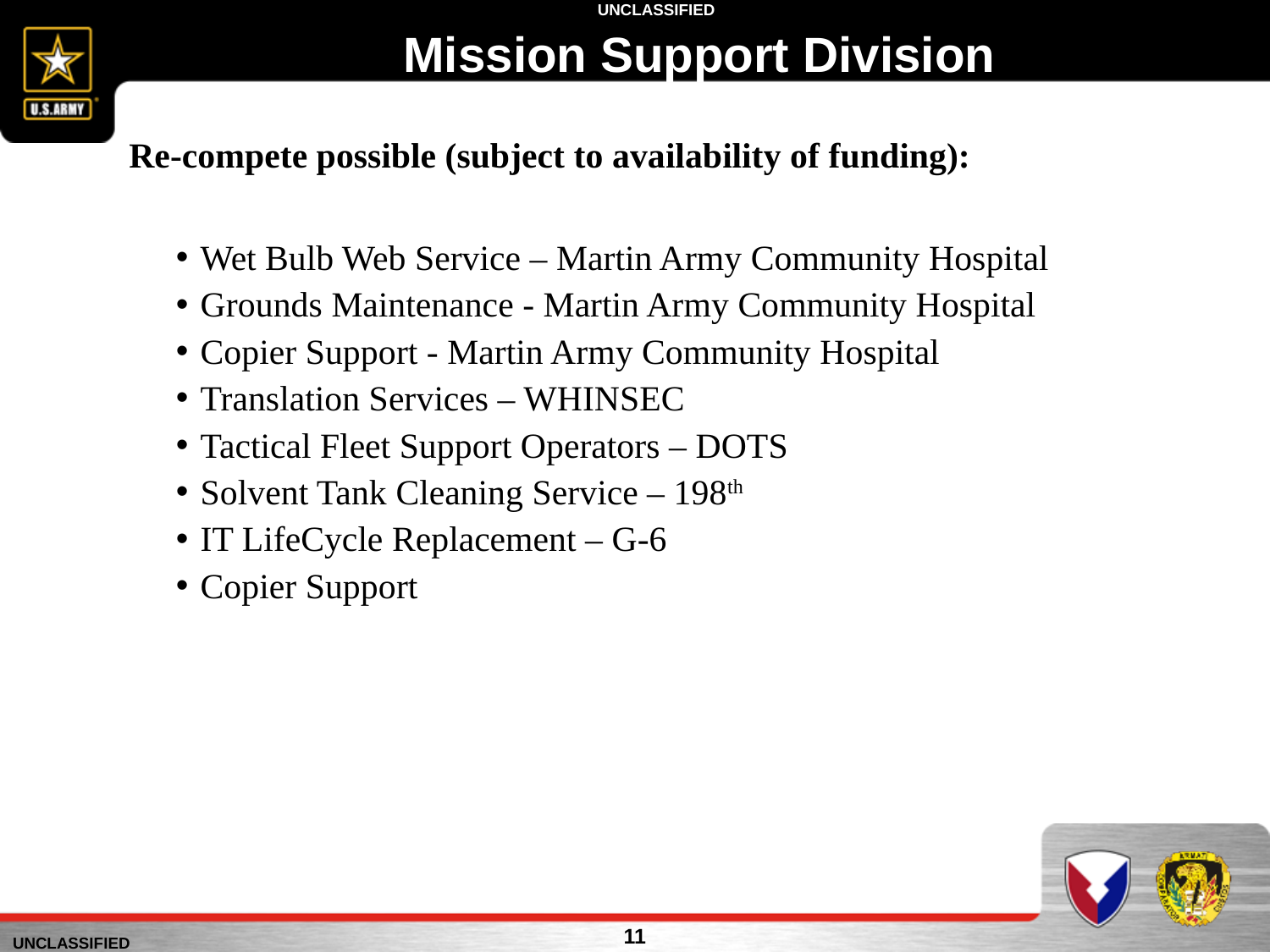

# Mission Support Division
Re-compete possible (subject to availability of funding):

Wet Bulb Web Service – Martin Army Community Hospital
Grounds Maintenance - Martin Army Community Hospital
Copier Support - Martin Army Community Hospital
Translation Services – WHINSEC
Tactical Fleet Support Operators – DOTS
Solvent Tank Cleaning Service – 198th
IT LifeCycle Replacement – G-6
Copier Support
11